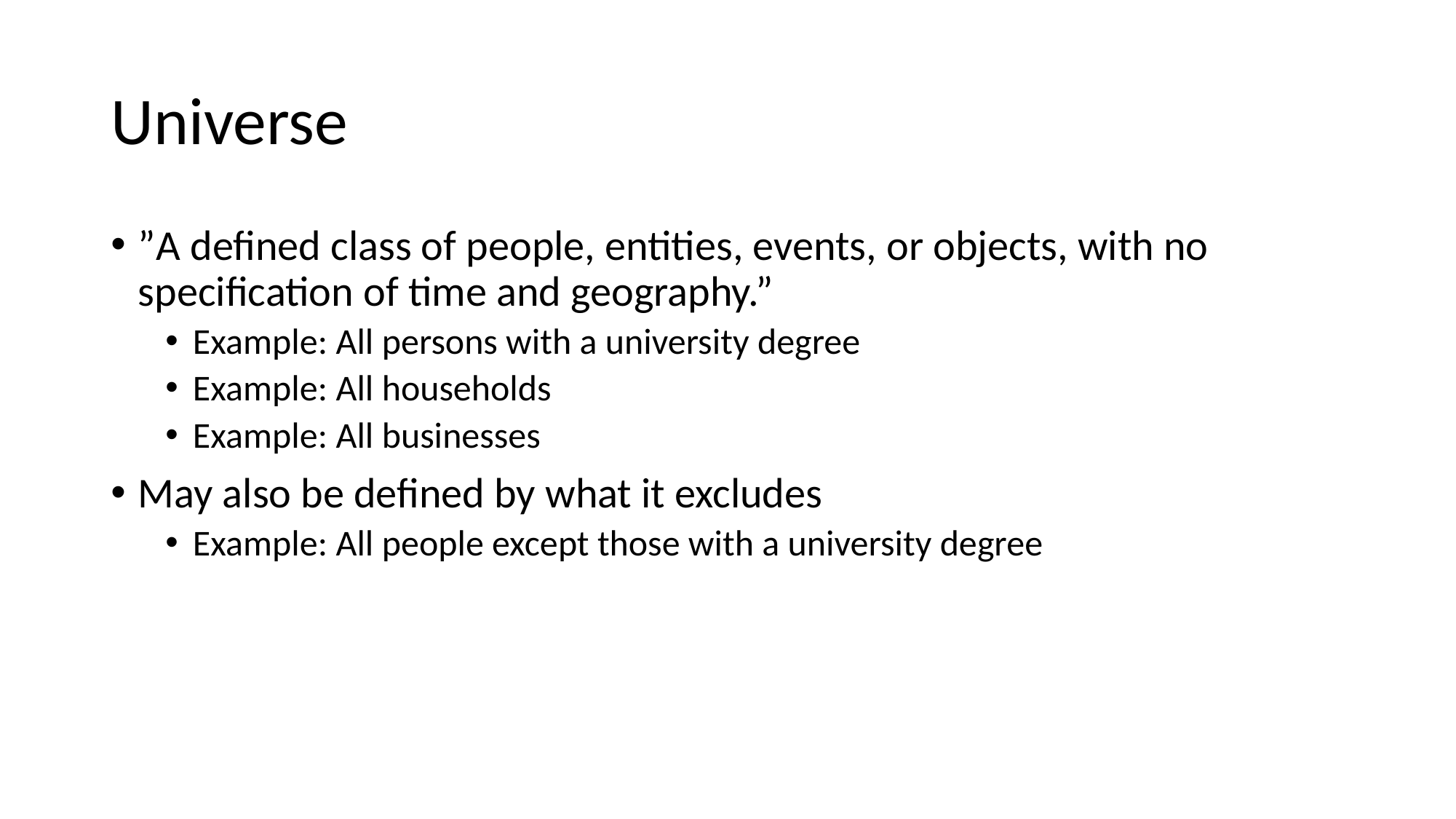

# Universe
”A defined class of people, entities, events, or objects, with no specification of time and geography.”
Example: All persons with a university degree
Example: All households
Example: All businesses
May also be defined by what it excludes
Example: All people except those with a university degree